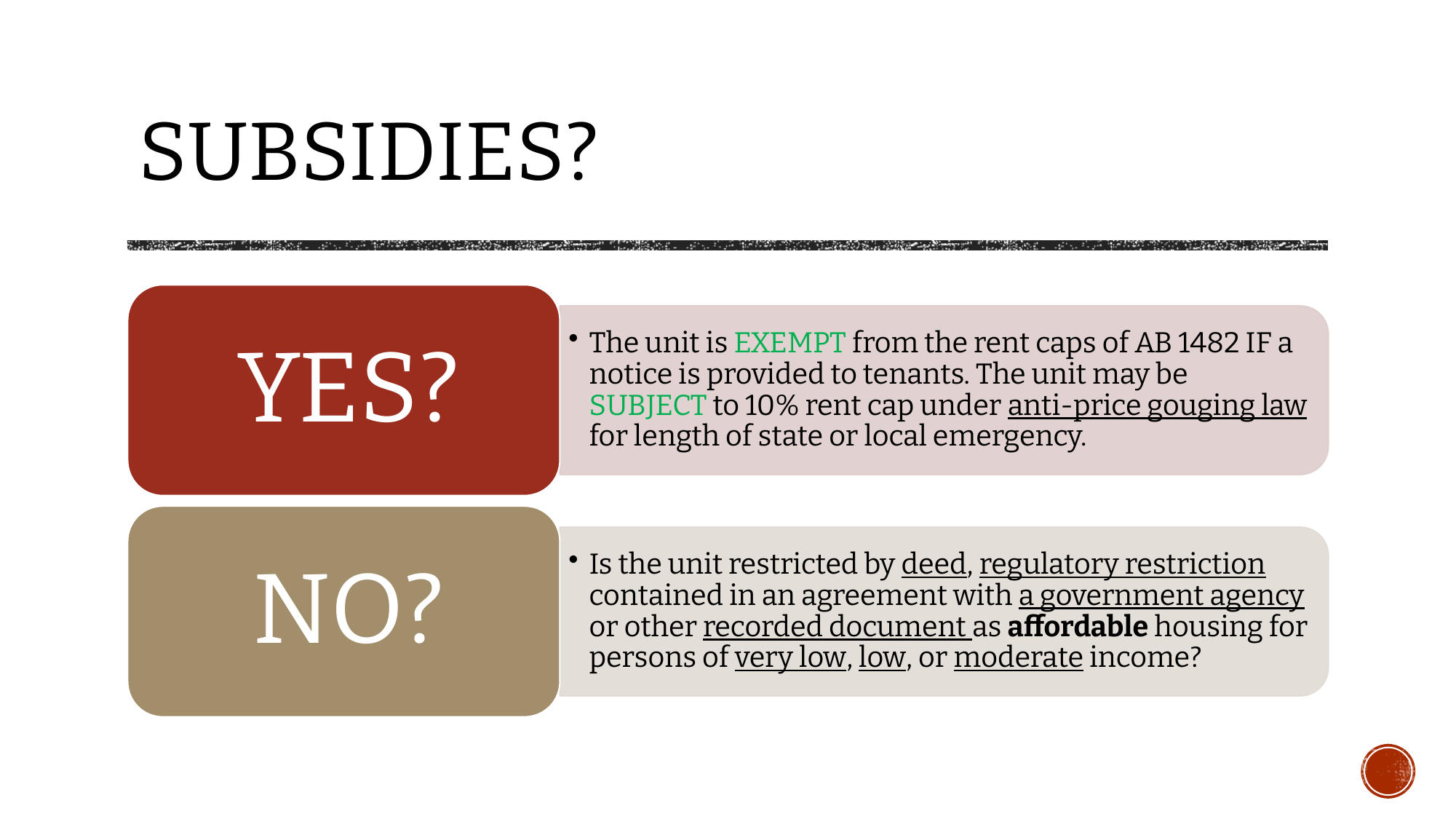

# SUBSIDIES?

The unit is EXEMPT from the rent caps of AB 1482 IF a notice is provided to tenants. The unit may be SUBJECT to 10% rent cap under anti-price gouging law for length of state or local emergency.
YES?
Is the unit restricted by deed, regulatory restriction contained in an agreement with a government agency or other recorded document as affordable housing for persons of very low, low, or moderate income?
NO?